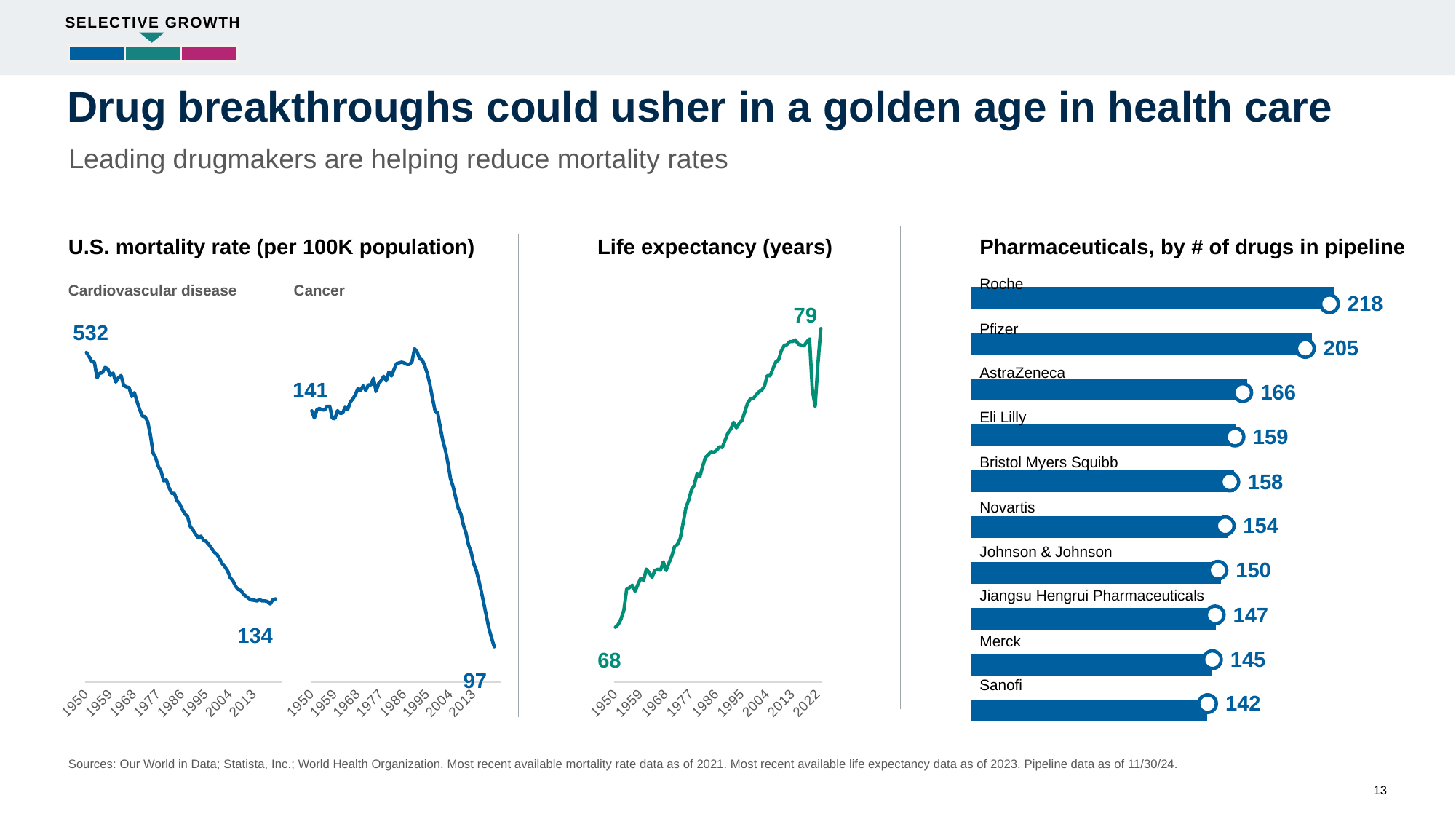

SELECTIVE GROWTH

|  |  |  |
| --- | --- | --- |
# Drug breakthroughs could usher in a golden age in health care
Leading drugmakers are helping reduce mortality rates
U.S. mortality rate (per 100K population)
Life expectancy (years)
Pharmaceuticals, by # of drugs in pipeline

### Chart

| Category | number  |
|---|---|
| Roche | 218.0 |
| Pfizer | 205.0 |
| AstraZeneca | 166.0 |
| Eli Lilly | 159.0 |
| Bristol-Myers Squibb | 158.0 |
| Novartis | 154.0 |
| Johnson & Johnson | 150.0 |
| Jiangsu Hengrui Pharmaceuticals | 147.0 |
| Merck & Co. | 145.0 |
| Sanofi | 142.0 |
Roche
Cardiovascular disease
Cancer
218

### Chart

| Category | Cardiovascular disease |
|---|---|
| 1950 | 531.70526 |
| 1951 | 524.8672 |
| 1952 | 517.24536 |
| 1953 | 515.6458 |
| 1954 | 490.84772 |
| 1955 | 498.24725 |
| 1956 | 498.97635 |
| 1957 | 507.49536 |
| 1958 | 505.3851 |
| 1959 | 494.65536 |
| 1960 | 498.40283 |
| 1961 | 483.98874 |
| 1962 | 490.9507 |
| 1963 | 494.5292 |
| 1964 | 478.33328 |
| 1965 | 476.14255 |
| 1966 | 474.99802 |
| 1967 | 460.53107 |
| 1968 | 466.87003 |
| 1969 | 452.5236 |
| 1970 | 439.4429 |
| 1971 | 429.09995 |
| 1972 | 428.07486 |
| 1973 | 420.05148 |
| 1974 | 399.04126 |
| 1975 | 369.90097 |
| 1976 | 361.65488 |
| 1977 | 347.83356 |
| 1978 | 340.07343 |
| 1979 | 324.59958 |
| 1980 | 326.03244 |
| 1981 | 313.79025 |
| 1982 | 304.3606 |
| 1983 | 304.58072 |
| 1984 | 292.76324 |
| 1985 | 287.6418 |
| 1986 | 278.59256 |
| 1987 | 271.3784 |
| 1988 | 266.8292 |
| 1989 | 251.01442 |
| 1990 | 245.41653 |
| 1991 | 238.7156 |
| 1992 | 232.85387 |
| 1993 | 235.21797 |
| 1994 | 228.77626 |
| 1995 | 226.65894 |
| 1996 | 221.57298 |
| 1997 | 215.75916 |
| 1998 | 209.3251 |
| 1999 | 206.12608 |
| 2000 | 198.92432 |
| 2001 | 191.0485 |
| 2002 | 186.02496 |
| 2003 | 179.61908 |
| 2004 | 168.4497 |
| 2005 | 163.34738 |
| 2006 | 154.67557 |
| 2007 | 149.16867 |
| 2008 | 148.0418 |
| 2009 | 141.39267 |
| 2010 | 138.3458 |
| 2011 | 134.80379 |
| 2012 | 132.41144 |
| 2013 | 132.06017 |
| 2014 | 130.99333 |
| 2015 | 132.92258 |
| 2016 | 131.07285 |
| 2017 | 131.03789 |
| 2018 | 130.0983 |
| 2019 | 126.21044 |
| 2020 | 132.97804 |
| 2021 | 134.24542 |
|  | None |
|  | None |

### Chart

| Category | cancer |
|---|---|
| 1950 | 141.0546 |
| 1951 | 139.72354 |
| 1952 | 141.27036 |
| 1953 | 141.49948 |
| 1954 | 141.22122 |
| 1955 | 141.21388 |
| 1956 | 141.89107 |
| 1957 | 141.8789 |
| 1958 | 139.66469 |
| 1959 | 139.58078 |
| 1960 | 141.07108 |
| 1961 | 140.59435 |
| 1962 | 140.62996 |
| 1963 | 141.70555 |
| 1964 | 141.33353 |
| 1965 | 142.72743 |
| 1966 | 143.30132 |
| 1967 | 144.12642 |
| 1968 | 145.27016 |
| 1969 | 144.89545 |
| 1970 | 145.7533 |
| 1971 | 144.85208 |
| 1972 | 145.94026 |
| 1973 | 145.90549 |
| 1974 | 147.16289 |
| 1975 | 144.70374 |
| 1976 | 146.18571 |
| 1977 | 146.74261 |
| 1978 | 147.53032 |
| 1979 | 146.68095 |
| 1980 | 148.34332 |
| 1981 | 147.61397 |
| 1982 | 148.82741 |
| 1983 | 149.93874 |
| 1984 | 150.07083 |
| 1985 | 150.20029 |
| 1986 | 150.06197 |
| 1987 | 149.79605 |
| 1988 | 149.76562 |
| 1989 | 150.33247 |
| 1990 | 152.73228 |
| 1991 | 152.13118 |
| 1992 | 150.85713 |
| 1993 | 150.61853 |
| 1994 | 149.48247 |
| 1995 | 148.0002 |
| 1996 | 145.92844 |
| 1997 | 143.40282 |
| 1998 | 141.01329 |
| 1999 | 140.67679 |
| 2000 | 137.92169 |
| 2001 | 135.46497 |
| 2002 | 133.66238 |
| 2003 | 131.21318 |
| 2004 | 128.24155 |
| 2005 | 126.78566 |
| 2006 | 124.679344 |
| 2007 | 122.715294 |
| 2008 | 121.69535 |
| 2009 | 119.54206 |
| 2010 | 118.069984 |
| 2011 | 115.7902 |
| 2012 | 114.47089 |
| 2013 | 112.31933 |
| 2014 | 111.020515 |
| 2015 | 109.13923 |
| 2016 | 106.98014 |
| 2017 | 104.64722 |
| 2018 | 102.31732 |
| 2019 | 99.95339 |
| 2020 | 98.2412 |
| 2021 | 96.65301 |
|  | None |
|  | None |

### Chart

| Category |  Life expectancy  |
|---|---|
| 1950 | 68.067 |
| 1951 | 68.174 |
| 1952 | 68.38 |
| 1953 | 68.711 |
| 1954 | 69.5 |
| 1955 | 69.557 |
| 1956 | 69.643 |
| 1957 | 69.418 |
| 1958 | 69.673 |
| 1959 | 69.904 |
| 1960 | 69.829 |
| 1961 | 70.254 |
| 1962 | 70.116 |
| 1963 | 69.943 |
| 1964 | 70.199 |
| 1965 | 70.249 |
| 1966 | 70.21 |
| 1967 | 70.52 |
| 1968 | 70.2 |
| 1969 | 70.476 |
| 1970 | 70.734 |
| 1971 | 71.098 |
| 1972 | 71.178 |
| 1973 | 71.397 |
| 1974 | 71.959 |
| 1975 | 72.543 |
| 1976 | 72.845 |
| 1977 | 73.227 |
| 1978 | 73.409 |
| 1979 | 73.833 |
| 1980 | 73.73 |
| 1981 | 74.117 |
| 1982 | 74.463 |
| 1983 | 74.553 |
| 1984 | 74.675 |
| 1985 | 74.65 |
| 1986 | 74.728 |
| 1987 | 74.86 |
| 1988 | 74.833 |
| 1989 | 75.109 |
| 1990 | 75.374 |
| 1991 | 75.524 |
| 1992 | 75.779 |
| 1993 | 75.568 |
| 1994 | 75.738 |
| 1995 | 75.852 |
| 1996 | 76.175 |
| 1997 | 76.498 |
| 1998 | 76.659 |
| 1999 | 76.669 |
| 2000 | 76.806 |
| 2001 | 76.919 |
| 2002 | 76.988 |
| 2003 | 77.137 |
| 2004 | 77.535 |
| 2005 | 77.526 |
| 2006 | 77.798 |
| 2007 | 78.047 |
| 2008 | 78.127 |
| 2009 | 78.476 |
| 2010 | 78.668 |
| 2011 | 78.702 |
| 2012 | 78.817 |
| 2013 | 78.817 |
| 2014 | 78.879 |
| 2015 | 78.722 |
| 2016 | 78.686 |
| 2017 | 78.648 |
| 2018 | 78.8 |
| 2019 | 78.916 |
| 2020 | 77.011 |
| 2021 | 76.384 |
| 2022 | 77.979 |
| 2023 | 79.304 |
79
532
Pfizer
205

AstraZeneca
141
166

Eli Lilly
159

Bristol Myers Squibb
158

Novartis
154

Johnson & Johnson
150

Jiangsu Hengrui Pharmaceuticals
147

134
Merck
145
68

97
Sanofi
142

Sources: Our World in Data; Statista, Inc.; World Health Organization. Most recent available mortality rate data as of 2021. Most recent available life expectancy data as of 2023. Pipeline data as of 11/30/24.
13